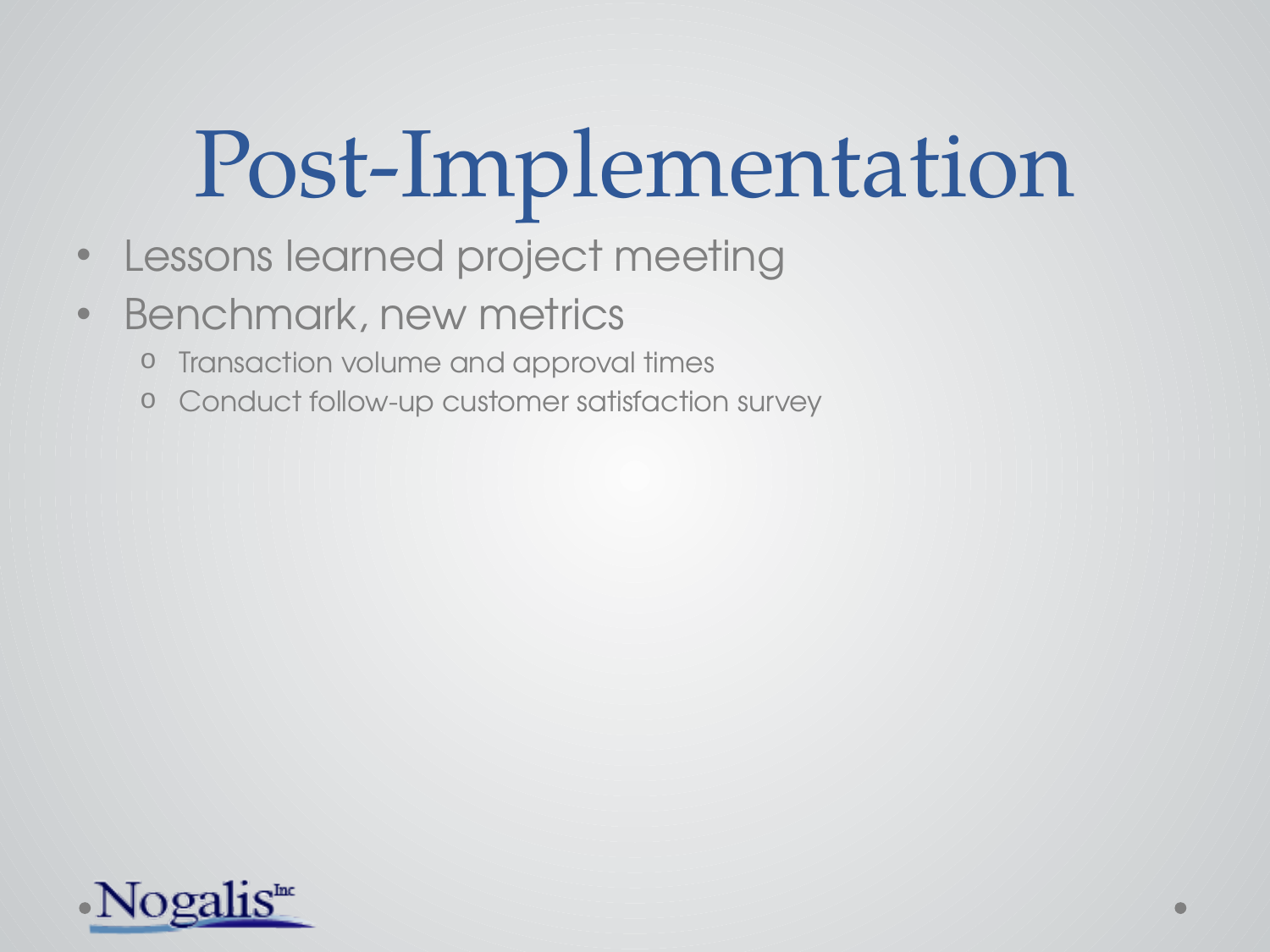

# Post-Implementation
Lessons learned project meeting
Benchmark, new metrics
Transaction volume and approval times
Conduct follow-up customer satisfaction survey